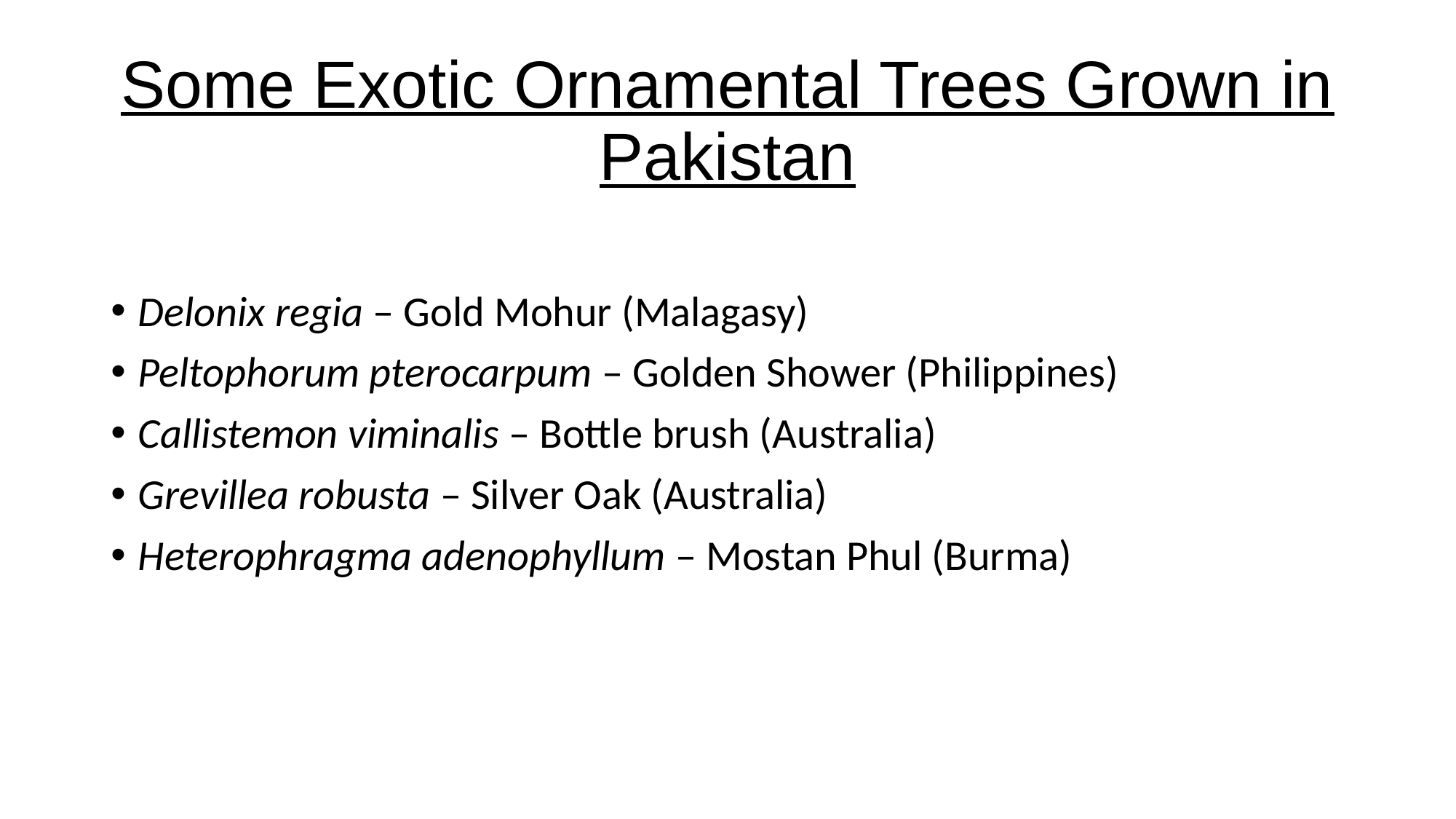

# Some Exotic Ornamental Trees Grown in Pakistan

Delonix regia – Gold Mohur (Malagasy)
Peltophorum pterocarpum – Golden Shower (Philippines)
Callistemon viminalis – Bottle brush (Australia)
Grevillea robusta – Silver Oak (Australia)
Heterophragma adenophyllum – Mostan Phul (Burma)